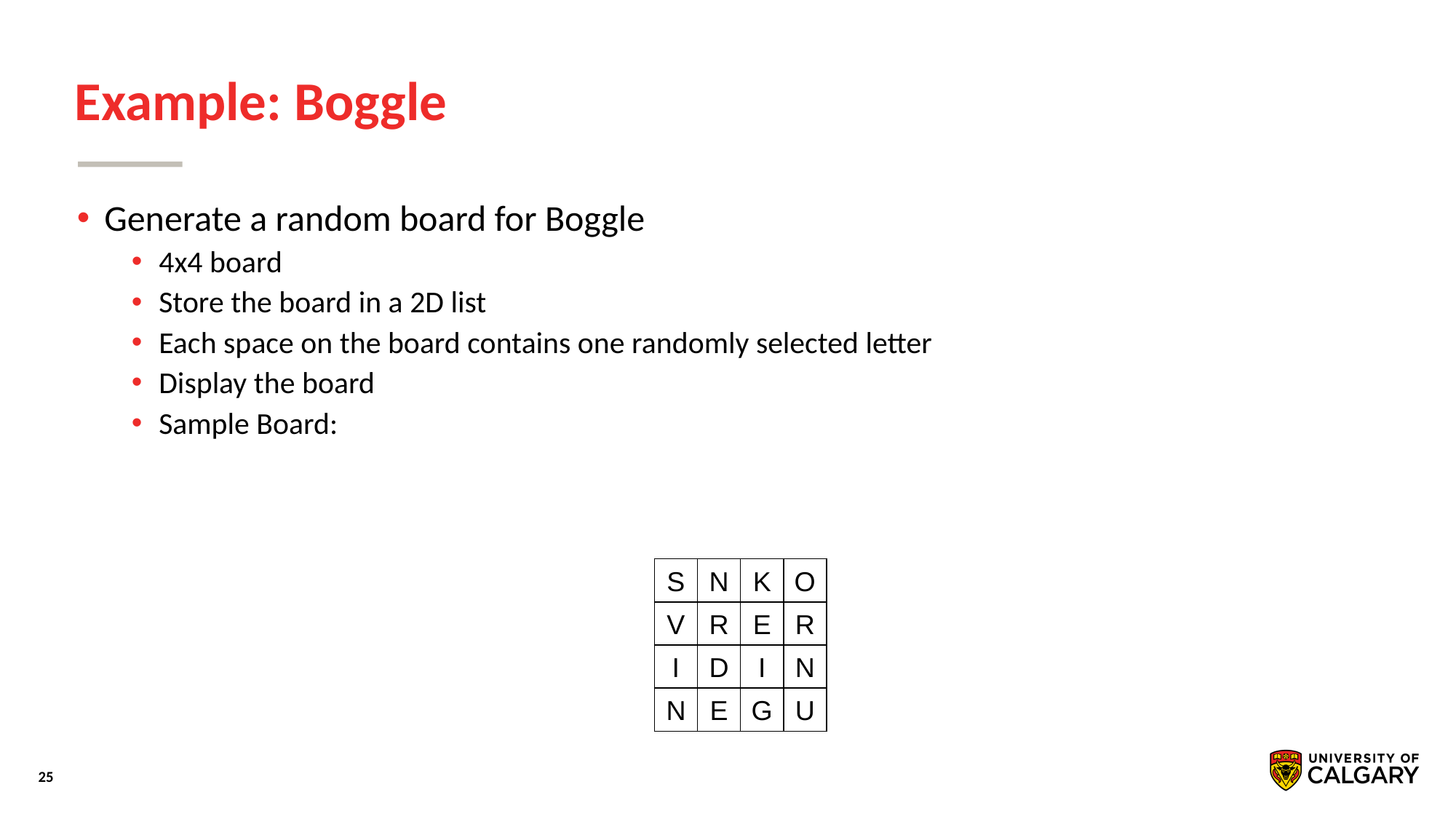

# Example: Boggle
Generate a random board for Boggle
4x4 board
Store the board in a 2D list
Each space on the board contains one randomly selected letter
Display the board
Sample Board:

S
N
K
O
V
R
E
R
I
D
I
N
N
E
G
U